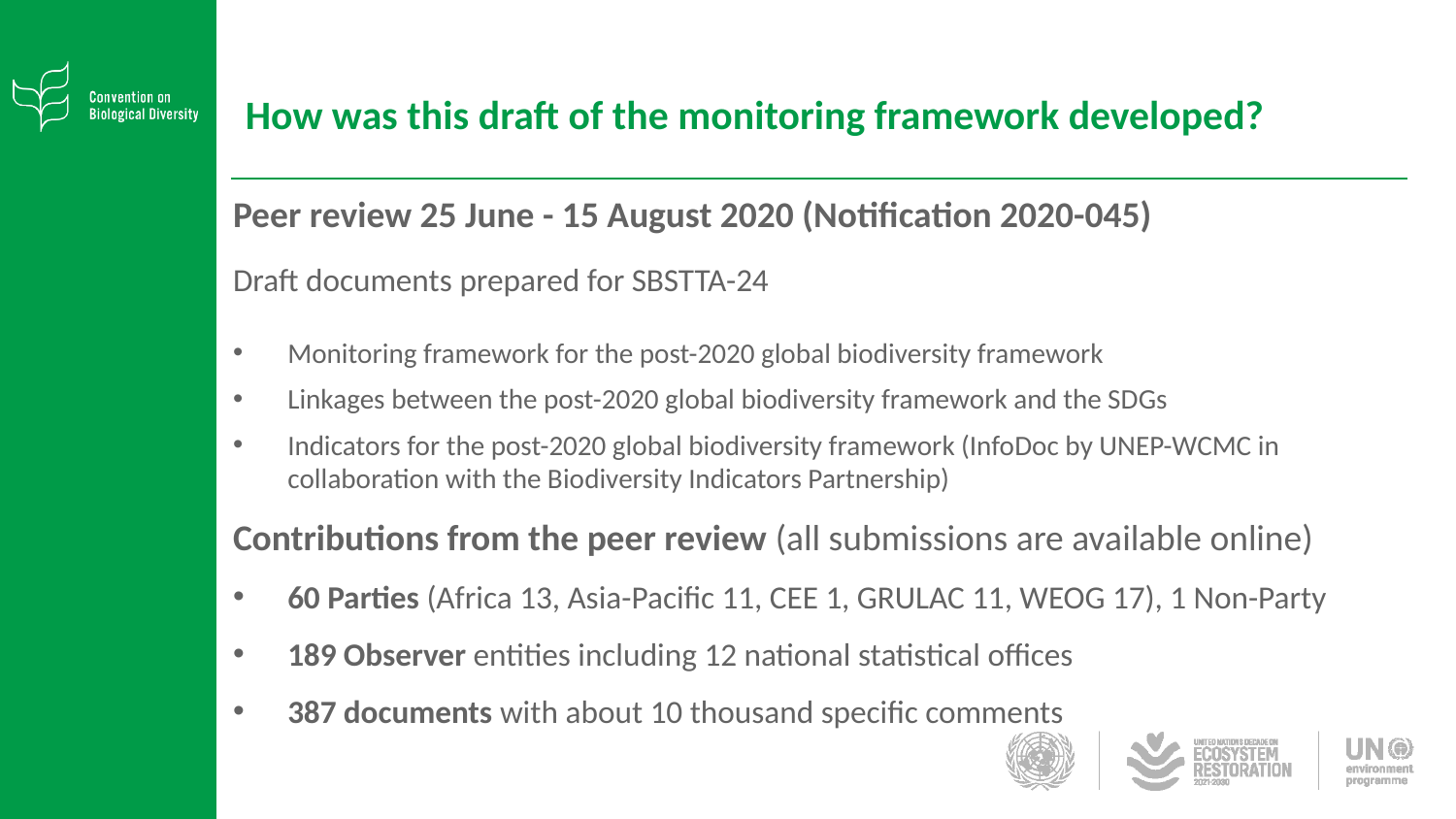

# How was this draft of the monitoring framework developed?
Peer review 25 June - 15 August 2020 (Notification 2020-045)
Draft documents prepared for SBSTTA-24
Monitoring framework for the post-2020 global biodiversity framework
Linkages between the post-2020 global biodiversity framework and the SDGs
Indicators for the post-2020 global biodiversity framework (InfoDoc by UNEP-WCMC in collaboration with the Biodiversity Indicators Partnership)
Contributions from the peer review (all submissions are available online)
60 Parties (Africa 13, Asia-Pacific 11, CEE 1, GRULAC 11, WEOG 17), 1 Non-Party
189 Observer entities including 12 national statistical offices
387 documents with about 10 thousand specific comments